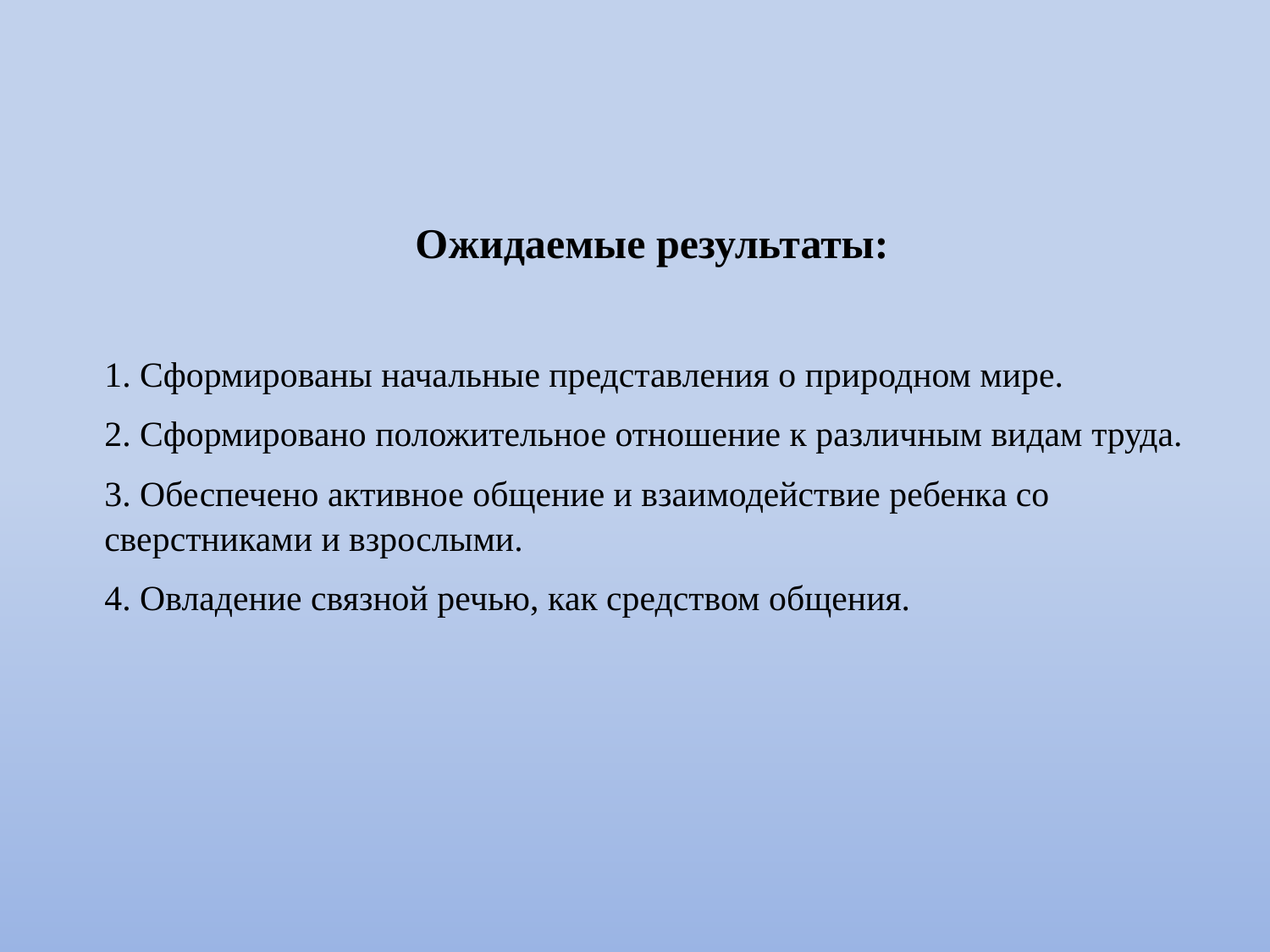

Ожидаемые результаты:

1. Сформированы начальные представления о природном мире.
2. Сформировано положительное отношение к различным видам труда.
3. Обеспечено активное общение и взаимодействие ребенка со сверстниками и взрослыми.
4. Овладение связной речью, как средством общения.